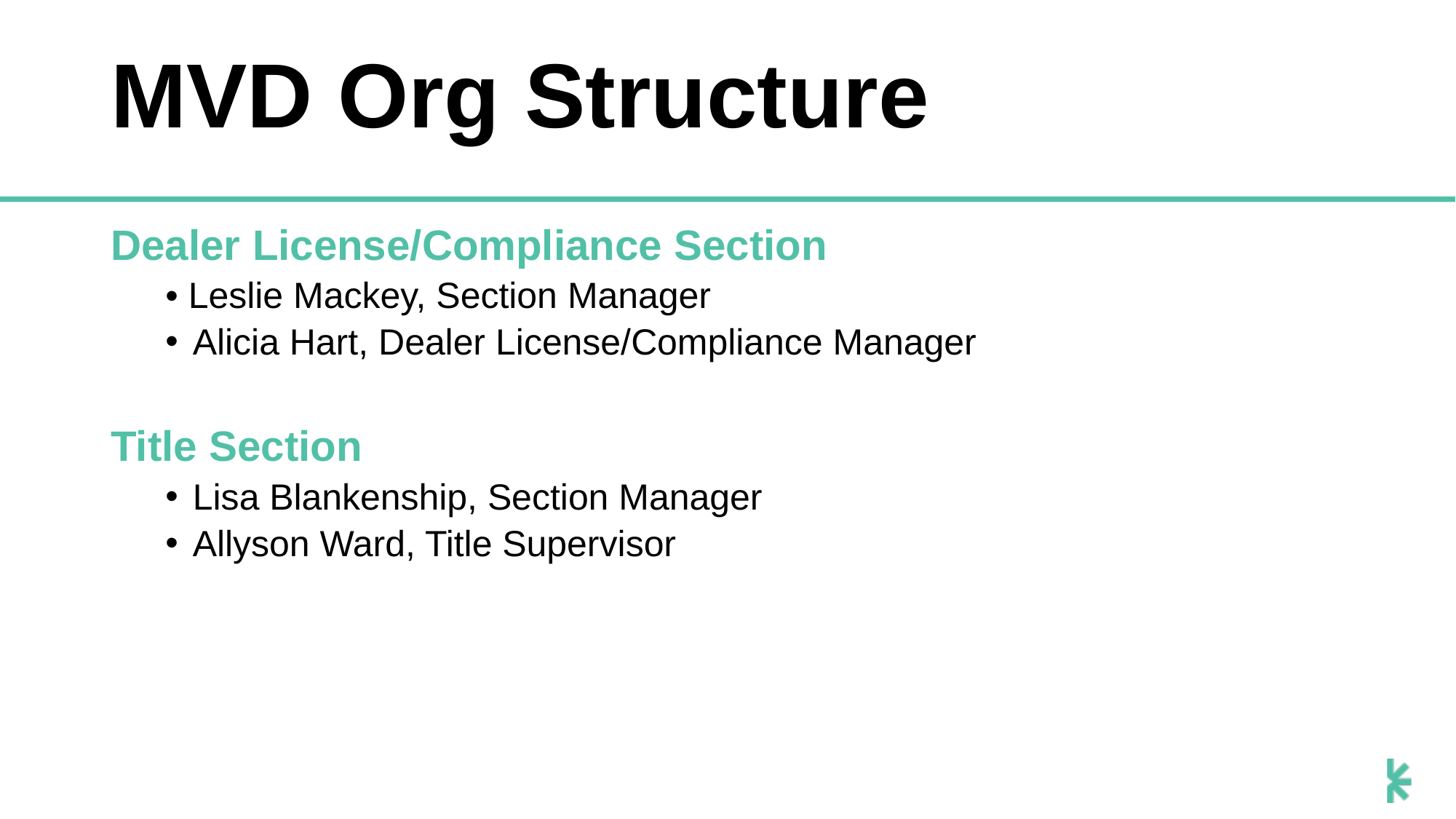

# MVD Org Structure
Dealer License/Compliance Section
• Leslie Mackey, Section Manager
Alicia Hart, Dealer License/Compliance Manager

Title Section
Lisa Blankenship, Section Manager
Allyson Ward, Title Supervisor